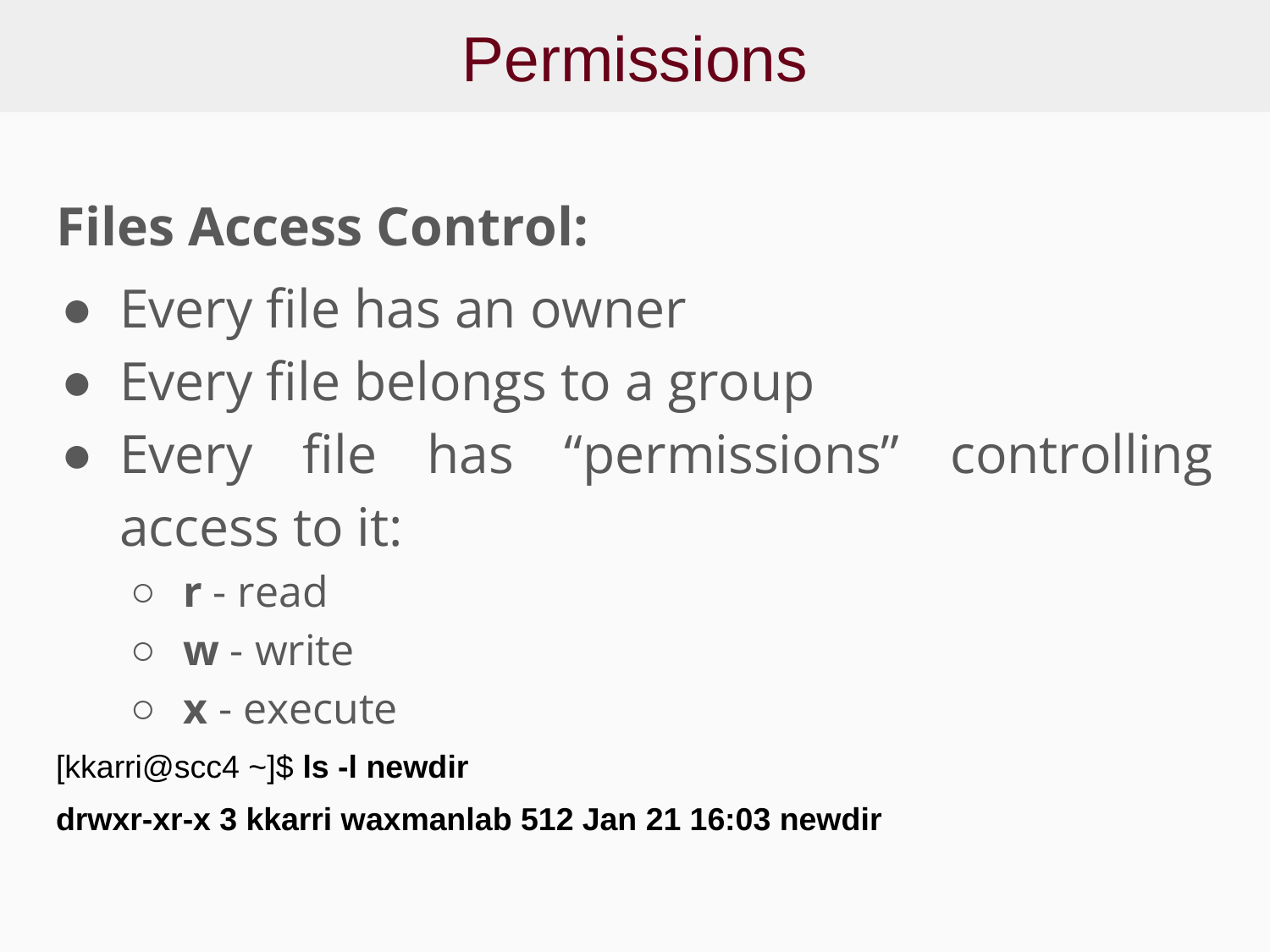

# Permissions
Files Access Control:
Every file has an owner
Every file belongs to a group
Every file has “permissions” controlling access to it:
r - read
w - write
x - execute
[kkarri@scc4 ~]$ ls -l newdir
drwxr-xr-x 3 kkarri waxmanlab 512 Jan 21 16:03 newdir